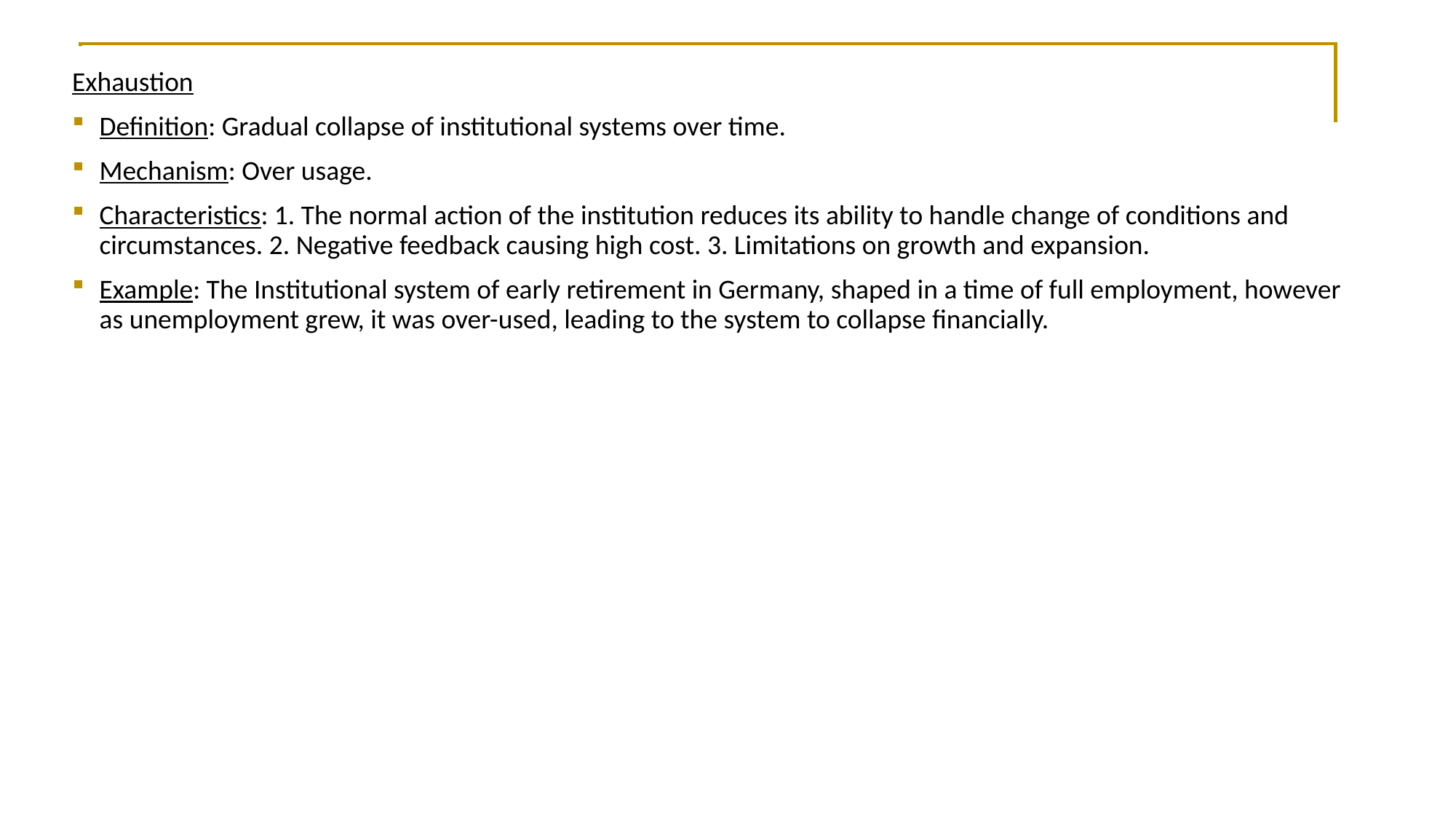

Exhaustion
Definition: Gradual collapse of institutional systems over time.
Mechanism: Over usage.
Characteristics: 1. The normal action of the institution reduces its ability to handle change of conditions and circumstances. 2. Negative feedback causing high cost. 3. Limitations on growth and expansion.
Example: The Institutional system of early retirement in Germany, shaped in a time of full employment, however as unemployment grew, it was over-used, leading to the system to collapse financially.